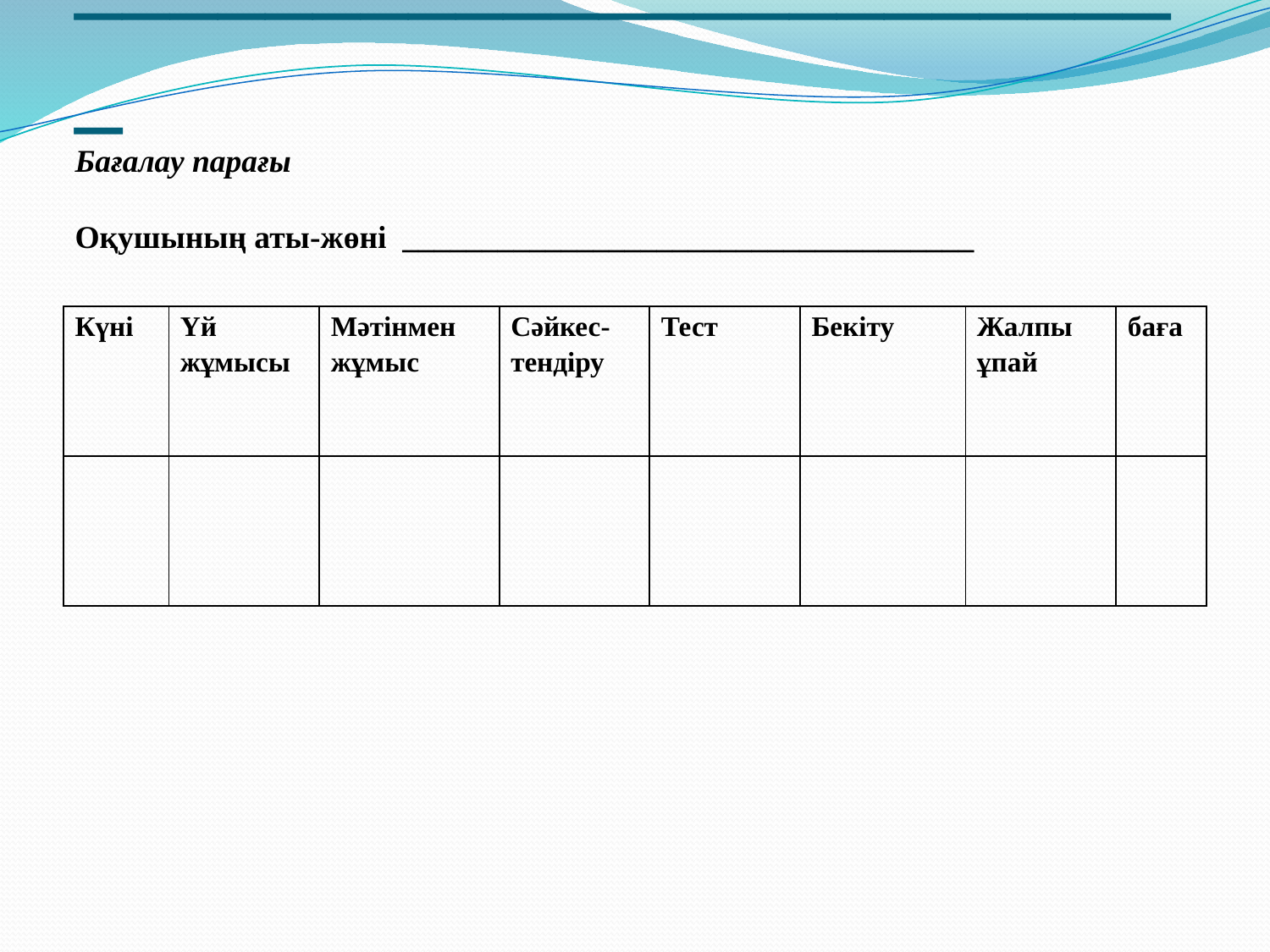

# ________________________ Бағалау парағы   Оқушының аты-жөні  ____________________________________
| Күні | Үй жұмысы | Мәтінмен жұмыс | Сәйкес-тендіру | Тест | Бекіту | Жалпы ұпай | баға |
| --- | --- | --- | --- | --- | --- | --- | --- |
|  |  |  |  |  |  |  |  |